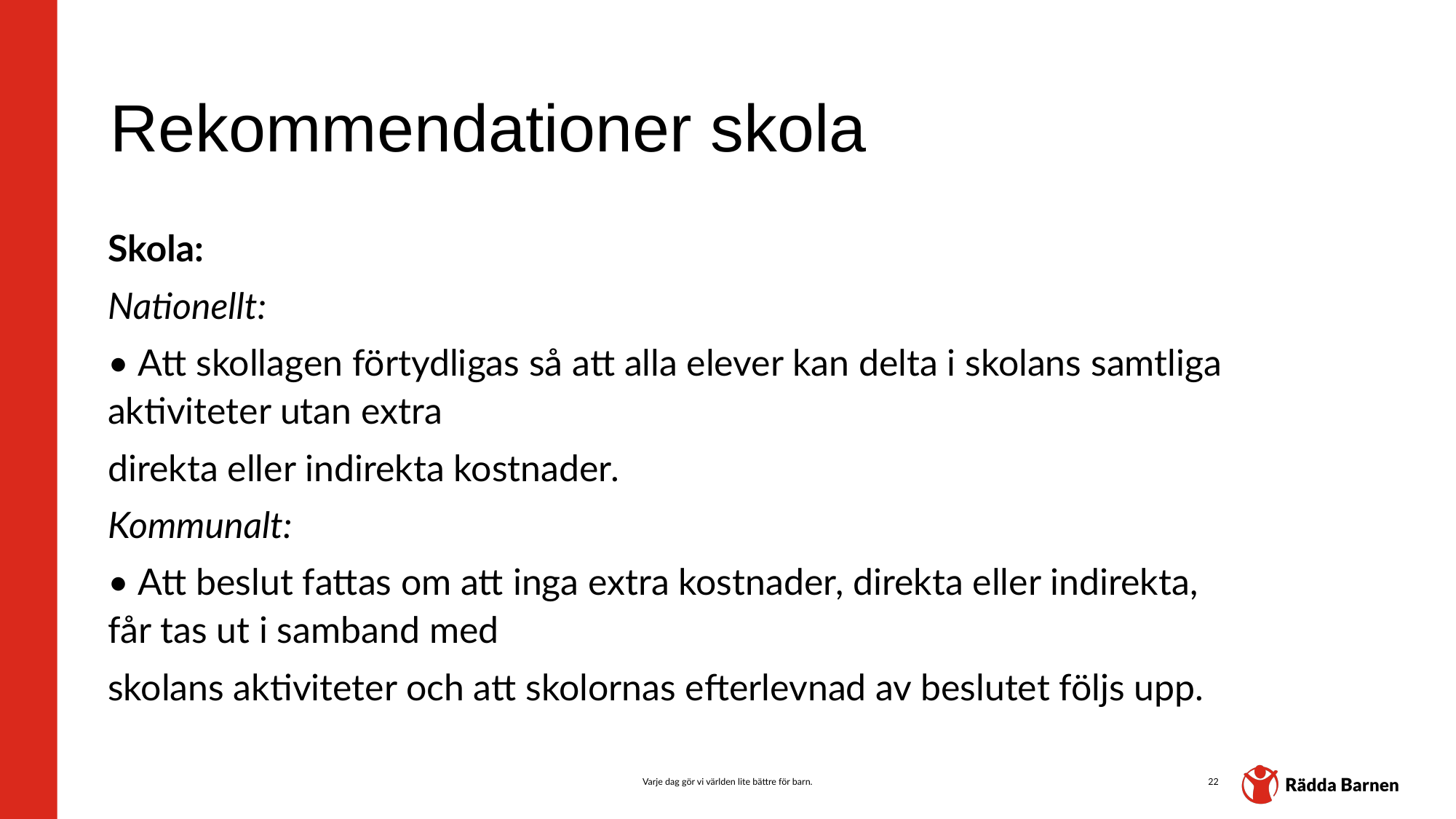

# Rekommendationer skola
Skola:
Nationellt:
• Att skollagen förtydligas så att alla elever kan delta i skolans samtliga aktiviteter utan extra
direkta eller indirekta kostnader.
Kommunalt:
• Att beslut fattas om att inga extra kostnader, direkta eller indirekta, får tas ut i samband med
skolans aktiviteter och att skolornas efterlevnad av beslutet följs upp.

Varje dag gör vi världen lite bättre för barn.
22